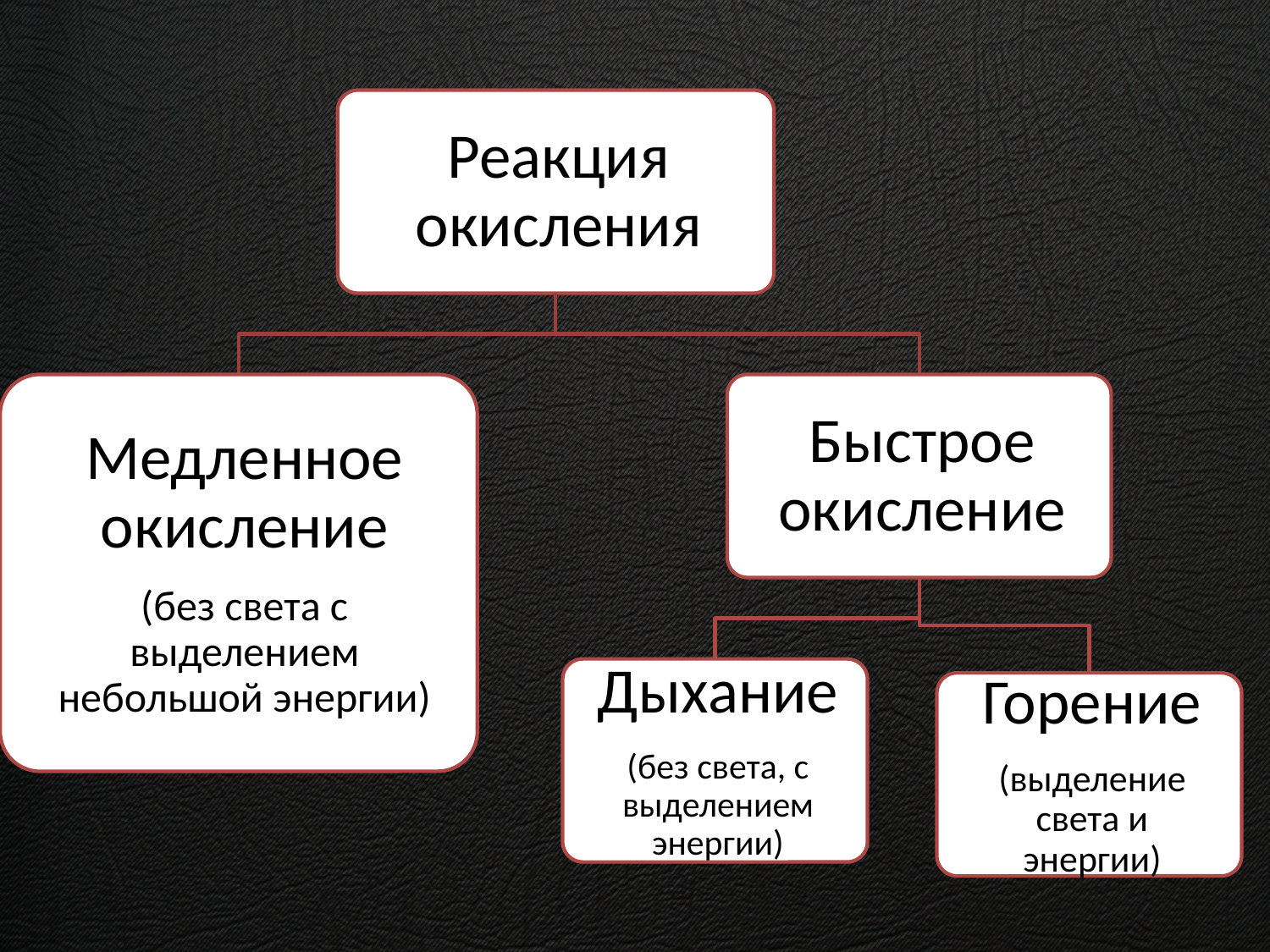

Реакция окисления
Медленное окисление
(без света с выделением небольшой энергии)
Быстрое окисление
Дыхание
(без света, с выделением энергии)
Горение
(выделение света и энергии)